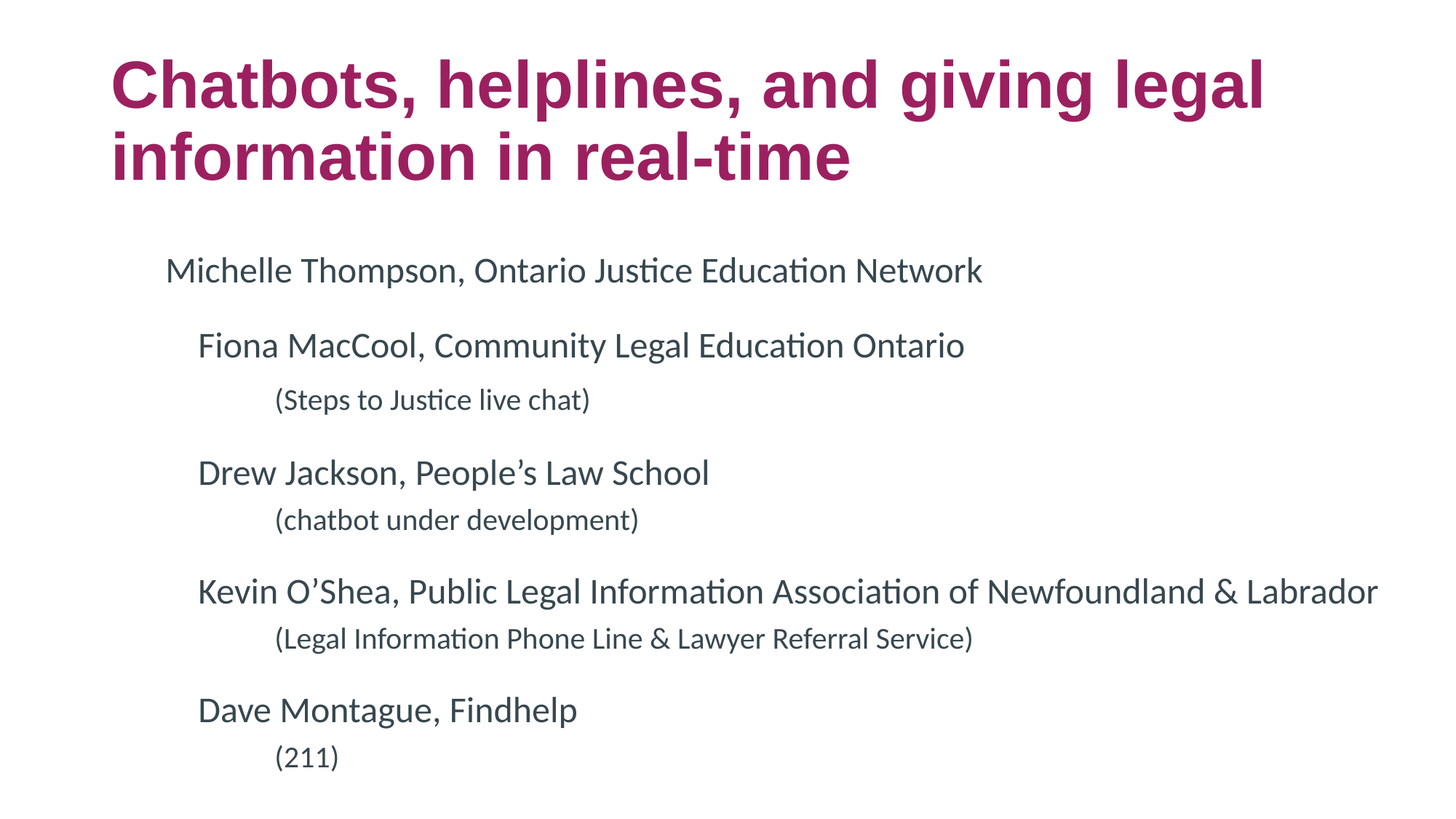

# Chatbots, helplines, and giving legal information in real-time
Michelle Thompson, Ontario Justice Education Network
    Fiona MacCool, Community Legal Education Ontario
	(Steps to Justice live chat)
    Drew Jackson, People’s Law School
	(chatbot under development)
    Kevin O’Shea, Public Legal Information Association of Newfoundland & Labrador
	(Legal Information Phone Line & Lawyer Referral Service)
    Dave Montague, Findhelp
	(211)